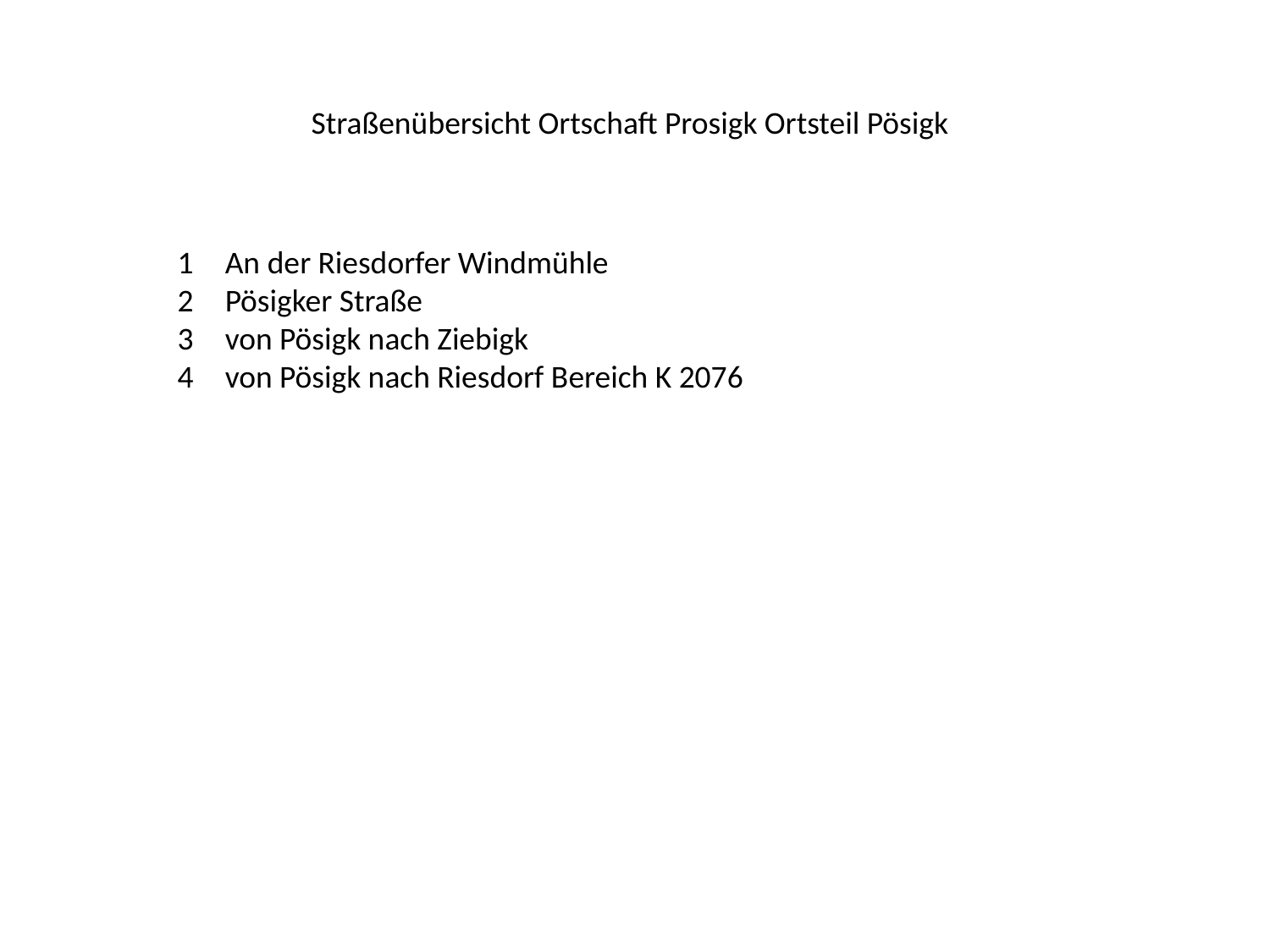

Straßenübersicht Ortschaft Prosigk Ortsteil Pösigk
An der Riesdorfer Windmühle
Pösigker Straße
von Pösigk nach Ziebigk
von Pösigk nach Riesdorf Bereich K 2076